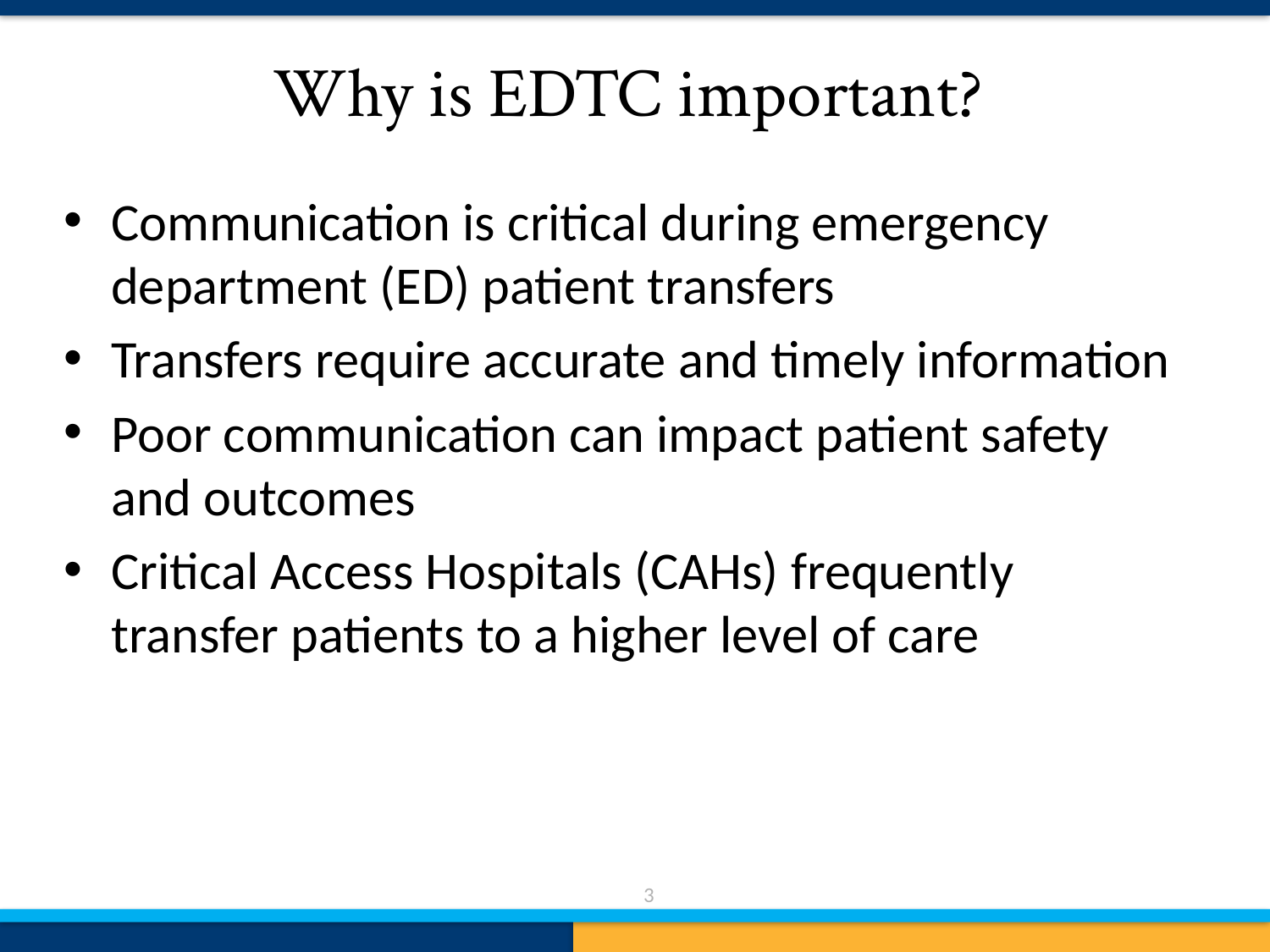

# Why is EDTC important?
Communication is critical during emergency department (ED) patient transfers
Transfers require accurate and timely information
Poor communication can impact patient safety and outcomes
Critical Access Hospitals (CAHs) frequently transfer patients to a higher level of care

3